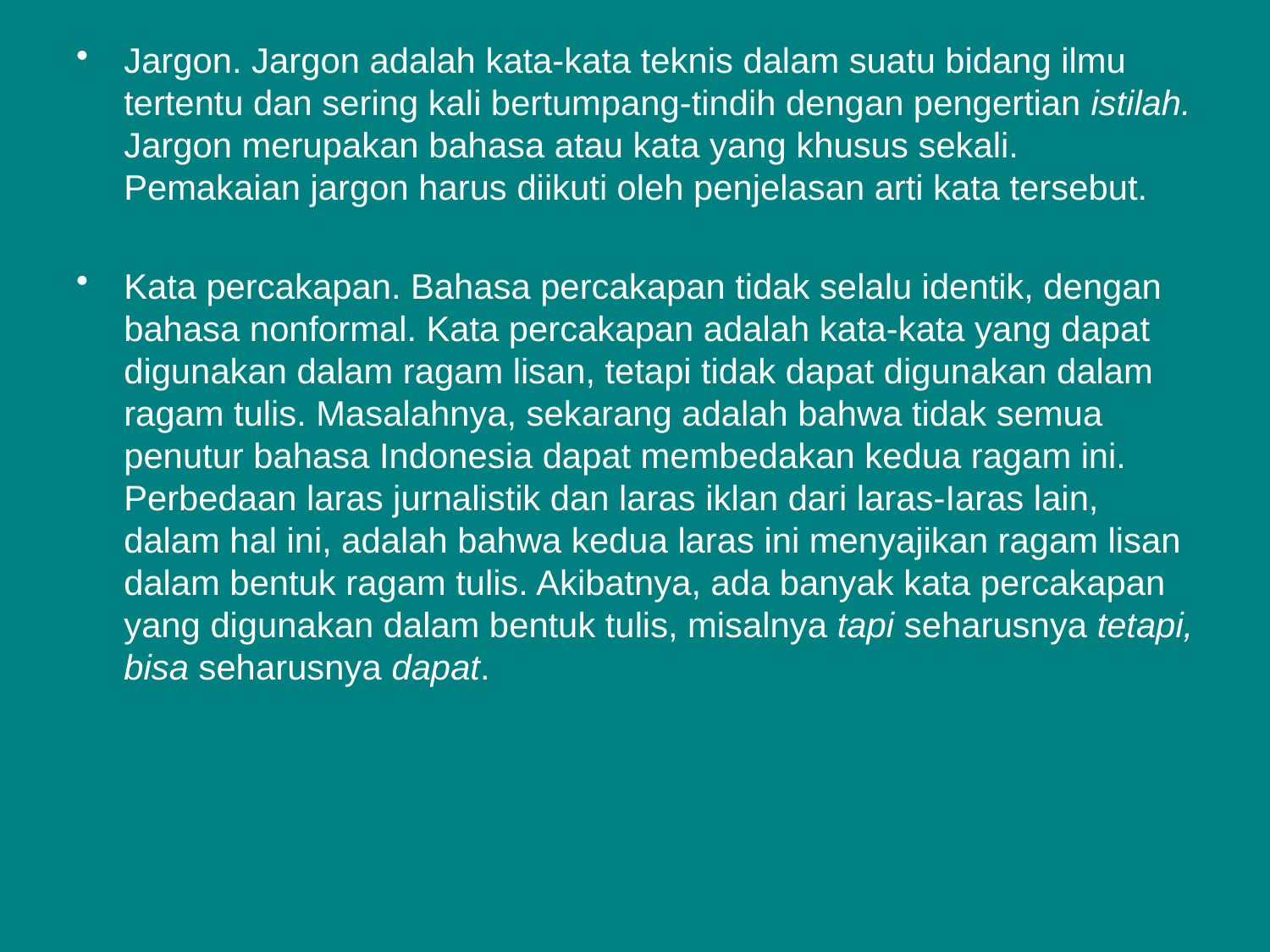

Jargon. Jargon adalah kata-kata teknis dalam suatu bidang ilmu tertentu dan sering kali bertumpang-tindih dengan pengertian istilah. Jargon merupakan bahasa atau kata yang khusus sekali. Pemakaian jargon harus diikuti oleh penjelasan arti kata tersebut.

Kata percakapan. Bahasa percakapan tidak selalu identik, dengan bahasa nonformal. Kata percakapan adalah kata-kata yang dapat digunakan dalam ragam lisan, tetapi tidak dapat digunakan dalam ragam tulis. Masalahnya, sekarang adalah bahwa tidak semua penutur bahasa Indonesia dapat membedakan kedua ragam ini. Perbedaan laras jurnalistik dan laras iklan dari laras-Iaras lain, dalam hal ini, adalah bahwa kedua laras ini menyajikan ragam lisan dalam bentuk ragam tulis. Akibatnya, ada banyak kata percakapan yang digunakan dalam bentuk tulis, misalnya tapi seharusnya tetapi, bisa seharusnya dapat.